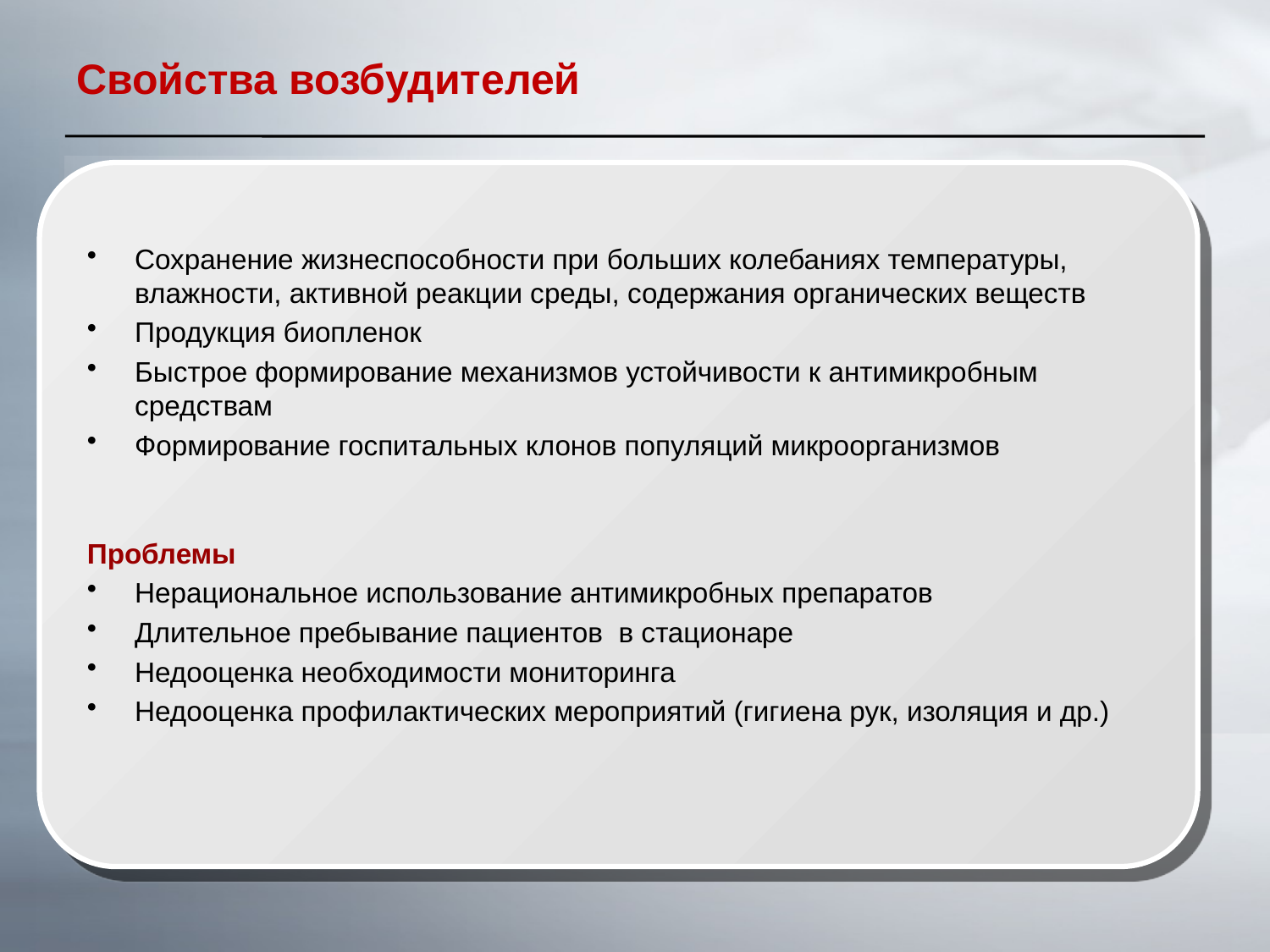

# Свойства возбудителей

Сохранение жизнеспособности при больших колебаниях температуры, влажности, активной реакции среды, содержания органических веществ
Продукция биопленок
Быстрое формирование механизмов устойчивости к антимикробным средствам
Формирование госпитальных клонов популяций микроорганизмов

Проблемы
Нерациональное использование антимикробных препаратов
Длительное пребывание пациентов  в стационаре
Недооценка необходимости мониторинга
Недооценка профилактических мероприятий (гигиена рук, изоляция и др.)